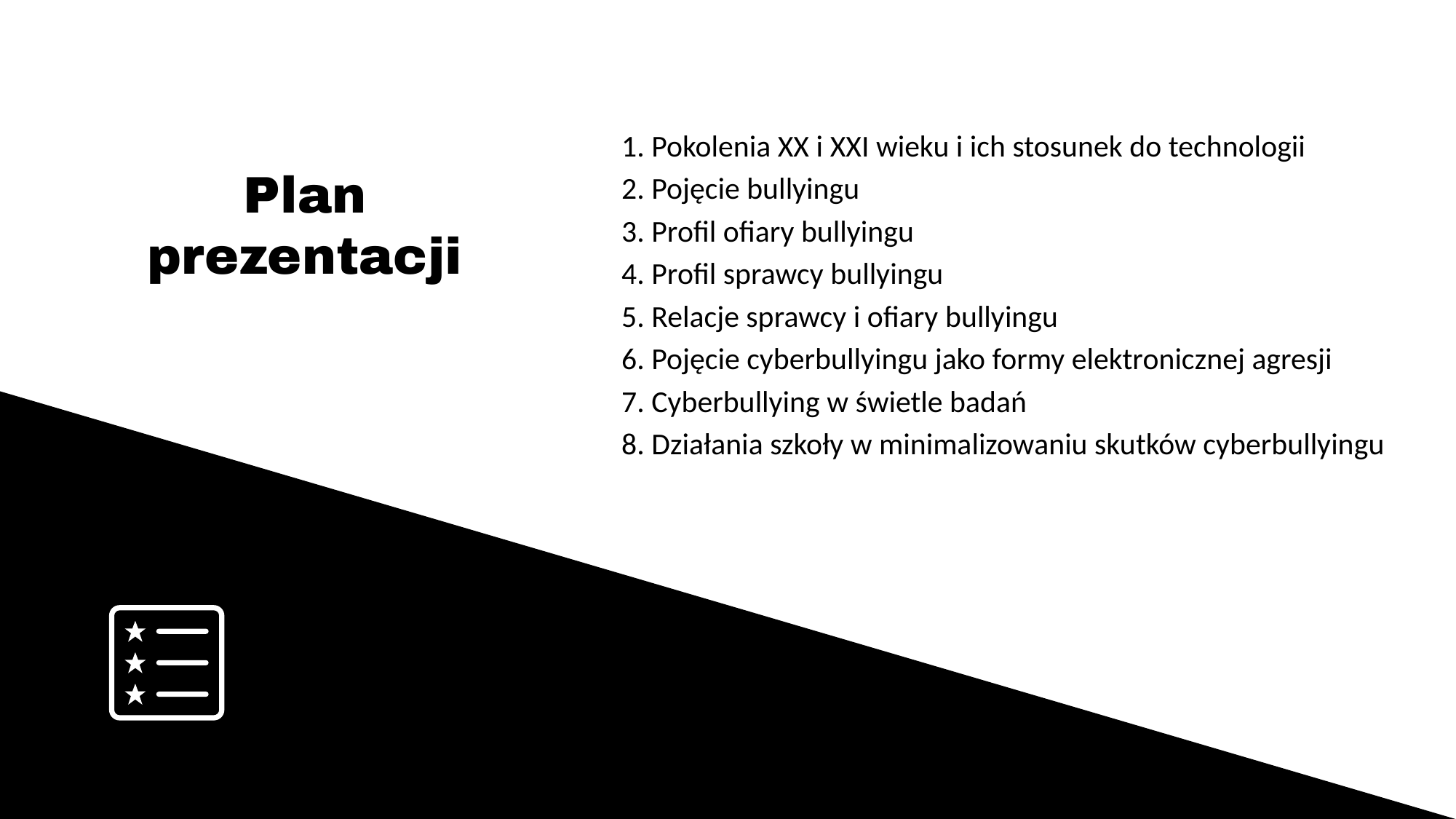

1. Pokolenia XX i XXI wieku i ich stosunek do technologii
2. Pojęcie bullyingu
3. Profil ofiary bullyingu
4. Profil sprawcy bullyingu
5. Relacje sprawcy i ofiary bullyingu
6. Pojęcie cyberbullyingu jako formy elektronicznej agresji
7. Cyberbullying w świetle badań
8. Działania szkoły w minimalizowaniu skutków cyberbullyingu

# Plan prezentacji